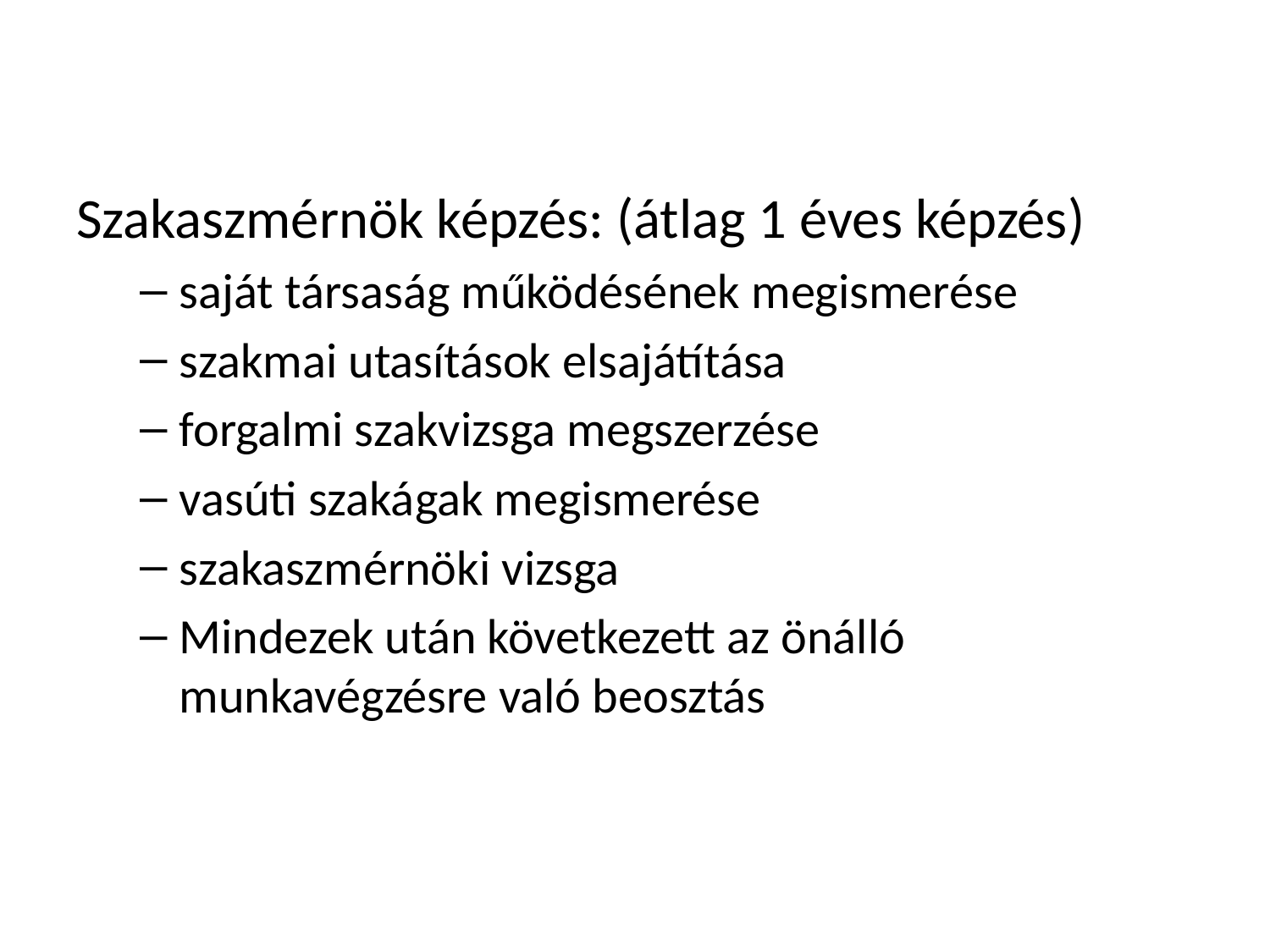

Szakaszmérnök képzés: (átlag 1 éves képzés)
saját társaság működésének megismerése
szakmai utasítások elsajátítása
forgalmi szakvizsga megszerzése
vasúti szakágak megismerése
szakaszmérnöki vizsga
Mindezek után következett az önálló munkavégzésre való beosztás